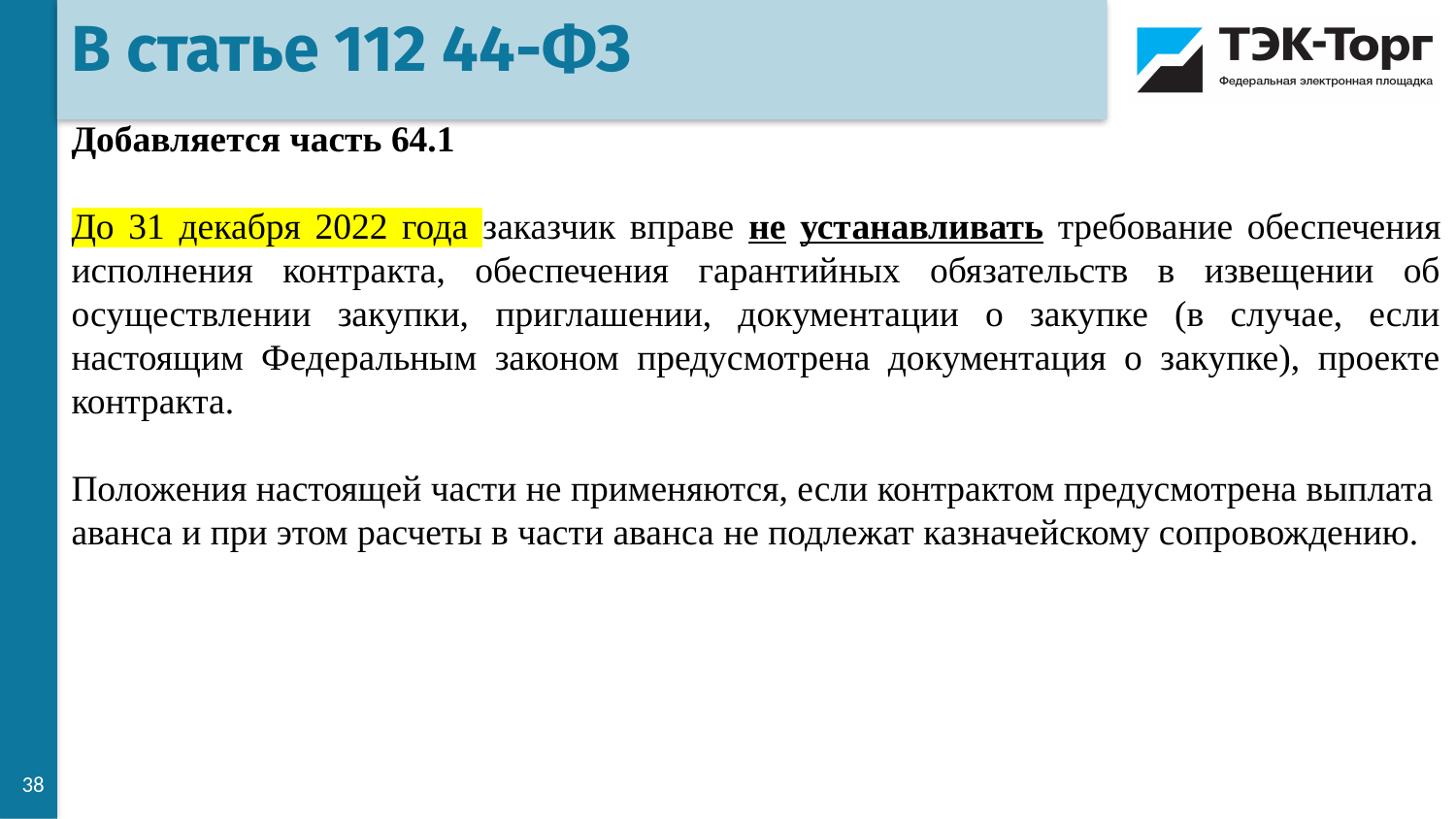

В статье 112 44-ФЗ
Добавляется часть 64.1

До 31 декабря 2022 года заказчик вправе не устанавливать требование обеспечения исполнения контракта, обеспечения гарантийных обязательств в извещении об осуществлении закупки, приглашении, документации о закупке (в случае, если настоящим Федеральным законом предусмотрена документация о закупке), проекте контракта.

Положения настоящей части не применяются, если контрактом предусмотрена выплата аванса и при этом расчеты в части аванса не подлежат казначейскому сопровождению.

38